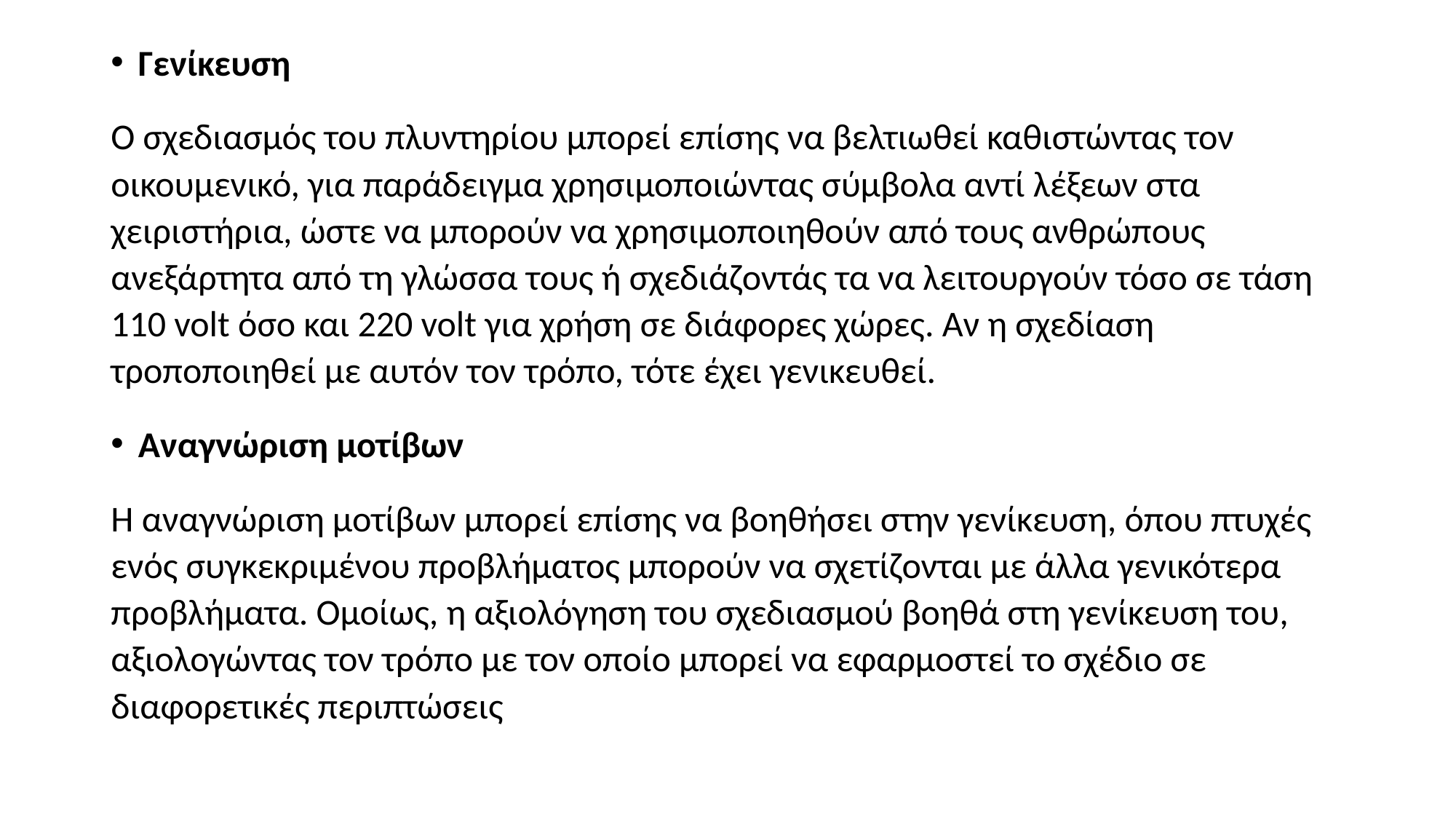

Γενίκευση
Ο σχεδιασμός του πλυντηρίου μπορεί επίσης να βελτιωθεί καθιστώντας τον οικουμενικό, για παράδειγμα χρησιμοποιώντας σύμβολα αντί λέξεων στα χειριστήρια, ώστε να μπορούν να χρησιμοποιηθούν από τους ανθρώπους ανεξάρτητα από τη γλώσσα τους ή σχεδιάζοντάς τα να λειτουργούν τόσο σε τάση 110 volt όσο και 220 volt για χρήση σε διάφορες χώρες. Αν η σχεδίαση τροποποιηθεί με αυτόν τον τρόπο, τότε έχει γενικευθεί.
Αναγνώριση μοτίβων
Η αναγνώριση μοτίβων μπορεί επίσης να βοηθήσει στην γενίκευση, όπου πτυχές ενός συγκεκριμένου προβλήματος μπορούν να σχετίζονται με άλλα γενικότερα προβλήματα. Ομοίως, η αξιολόγηση του σχεδιασμού βοηθά στη γενίκευση του, αξιολογώντας τον τρόπο με τον οποίο μπορεί να εφαρμοστεί το σχέδιο σε διαφορετικές περιπτώσεις